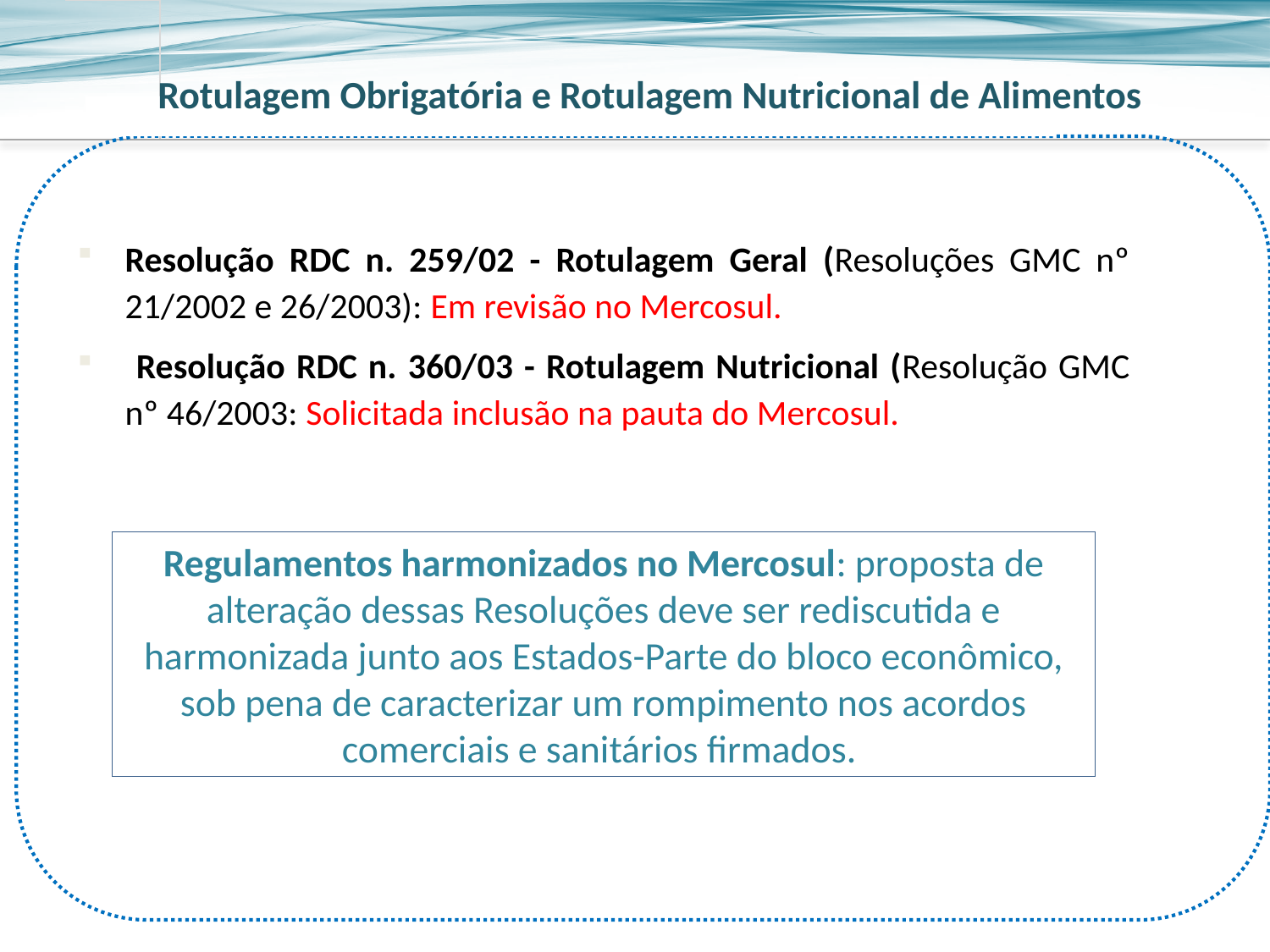

Rotulagem Obrigatória e Rotulagem Nutricional de Alimentos

Resolução RDC n. 259/02 - Rotulagem Geral (Resoluções GMC nº 21/2002 e 26/2003): Em revisão no Mercosul.
 Resolução RDC n. 360/03 - Rotulagem Nutricional (Resolução GMC nº 46/2003: Solicitada inclusão na pauta do Mercosul.
Regulamentos harmonizados no Mercosul: proposta de alteração dessas Resoluções deve ser rediscutida e harmonizada junto aos Estados-Parte do bloco econômico, sob pena de caracterizar um rompimento nos acordos comerciais e sanitários firmados.